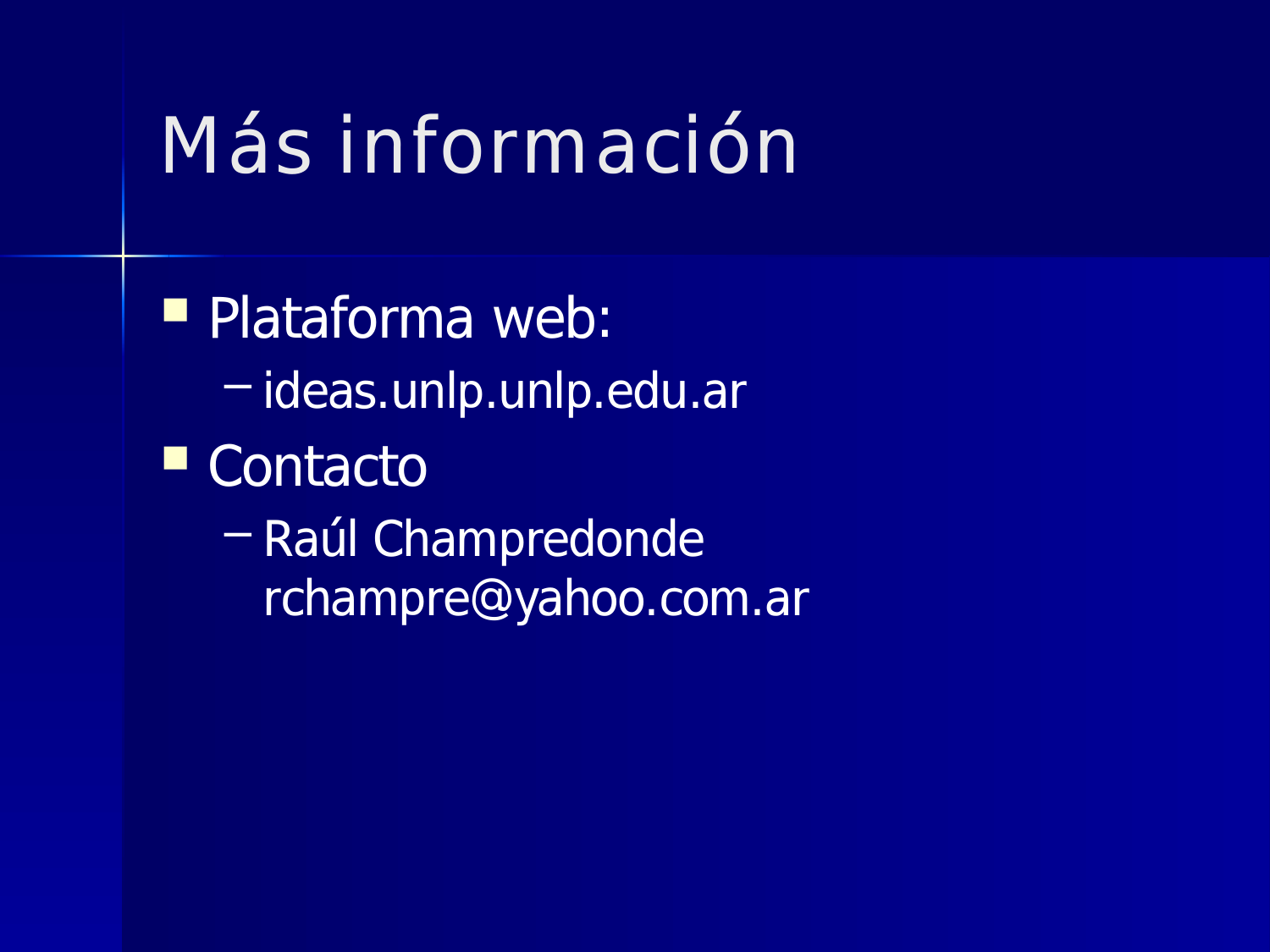

# Más información
Plataforma web:
ideas.unlp.unlp.edu.ar
Contacto
Raúl Champredonde rchampre@yahoo.com.ar